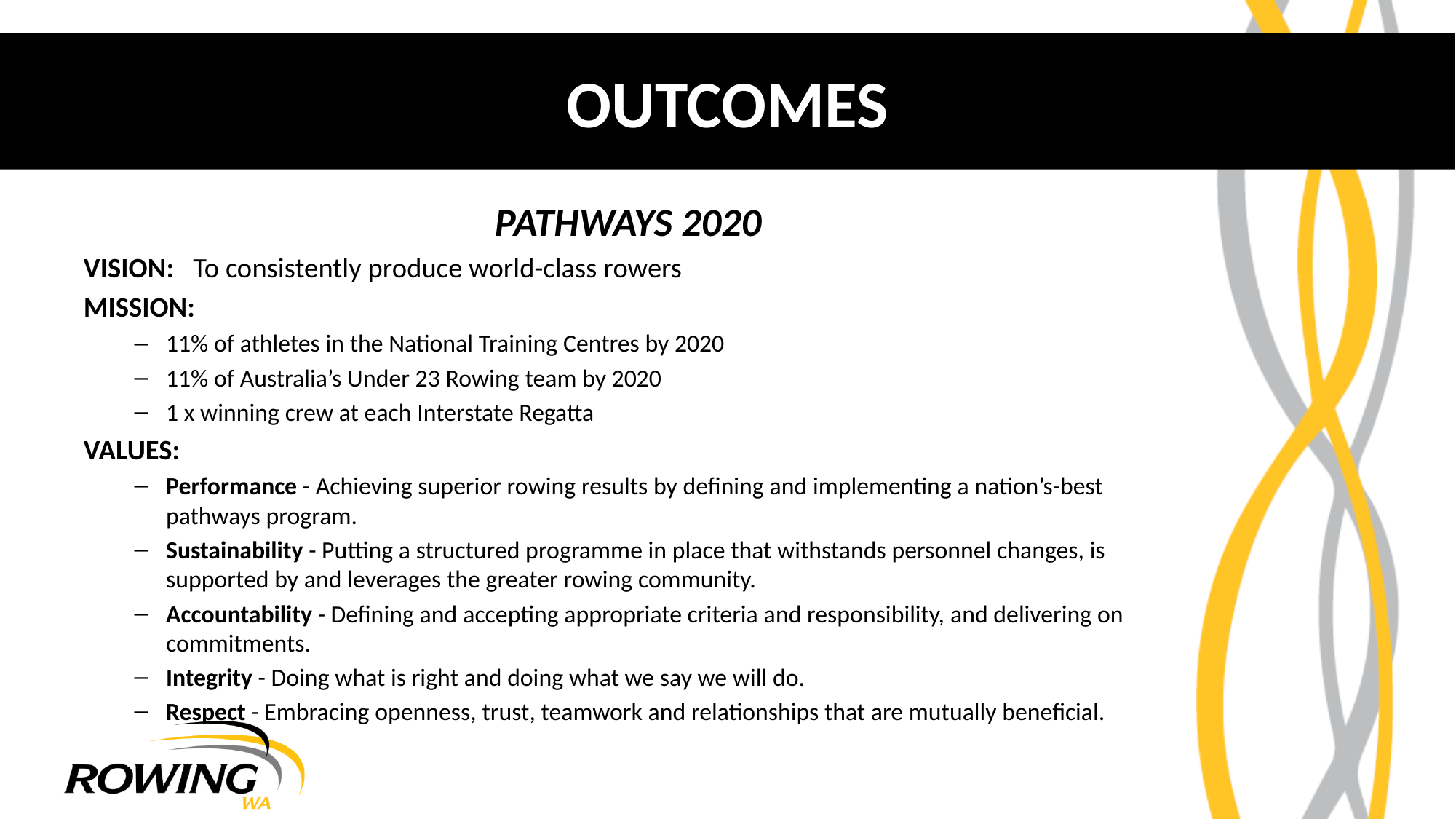

# OUTCOMES
PATHWAYS 2020
Vision:   To consistently produce world-class rowers
Mission:
11% of athletes in the National Training Centres by 2020
11% of Australia’s Under 23 Rowing team by 2020
1 x winning crew at each Interstate Regatta
Values:
Performance - Achieving superior rowing results by defining and implementing a nation’s-best pathways program.
Sustainability - Putting a structured programme in place that withstands personnel changes, is supported by and leverages the greater rowing community.
Accountability - Defining and accepting appropriate criteria and responsibility, and delivering on commitments.
Integrity - Doing what is right and doing what we say we will do.
Respect - Embracing openness, trust, teamwork and relationships that are mutually beneficial.